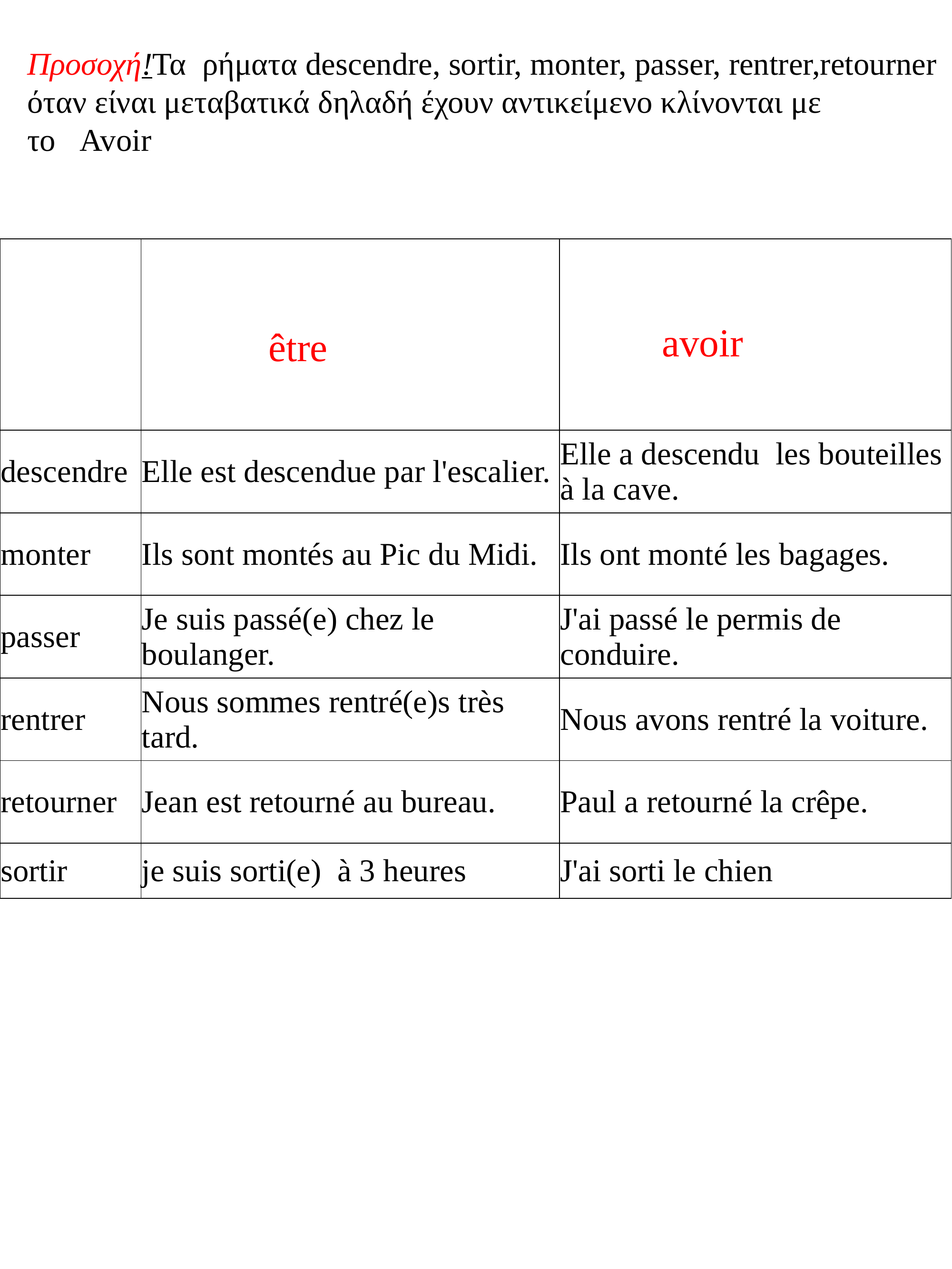

Προσοχή!Τα  ρήματα descendre, sortir, monter, passer, rentrer,retourner όταν είναι μεταβατικά δηλαδή έχουν αντικείμενο κλίνονται με το   Avoir
|  | être | avoir |
| --- | --- | --- |
| descendre | Elle est descendue par l'escalier. | Elle a descendu  les bouteilles à la cave. |
| monter | Ils sont montés au Pic du Midi. | Ils ont monté les bagages. |
| passer | Je suis passé(e) chez le boulanger. | J'ai passé le permis de conduire. |
| rentrer | Nous sommes rentré(e)s très tard. | Nous avons rentré la voiture. |
| retourner | Jean est retourné au bureau. | Paul a retourné la crêpe. |
| sortir | je suis sorti(e)  à 3 heures | J'ai sorti le chien |
|  |  |  |
| --- | --- | --- |
|  |  |  |
|  |  |  |
|  |  |  |
|  |  |  |
|  |  |  |
|  |  |  |